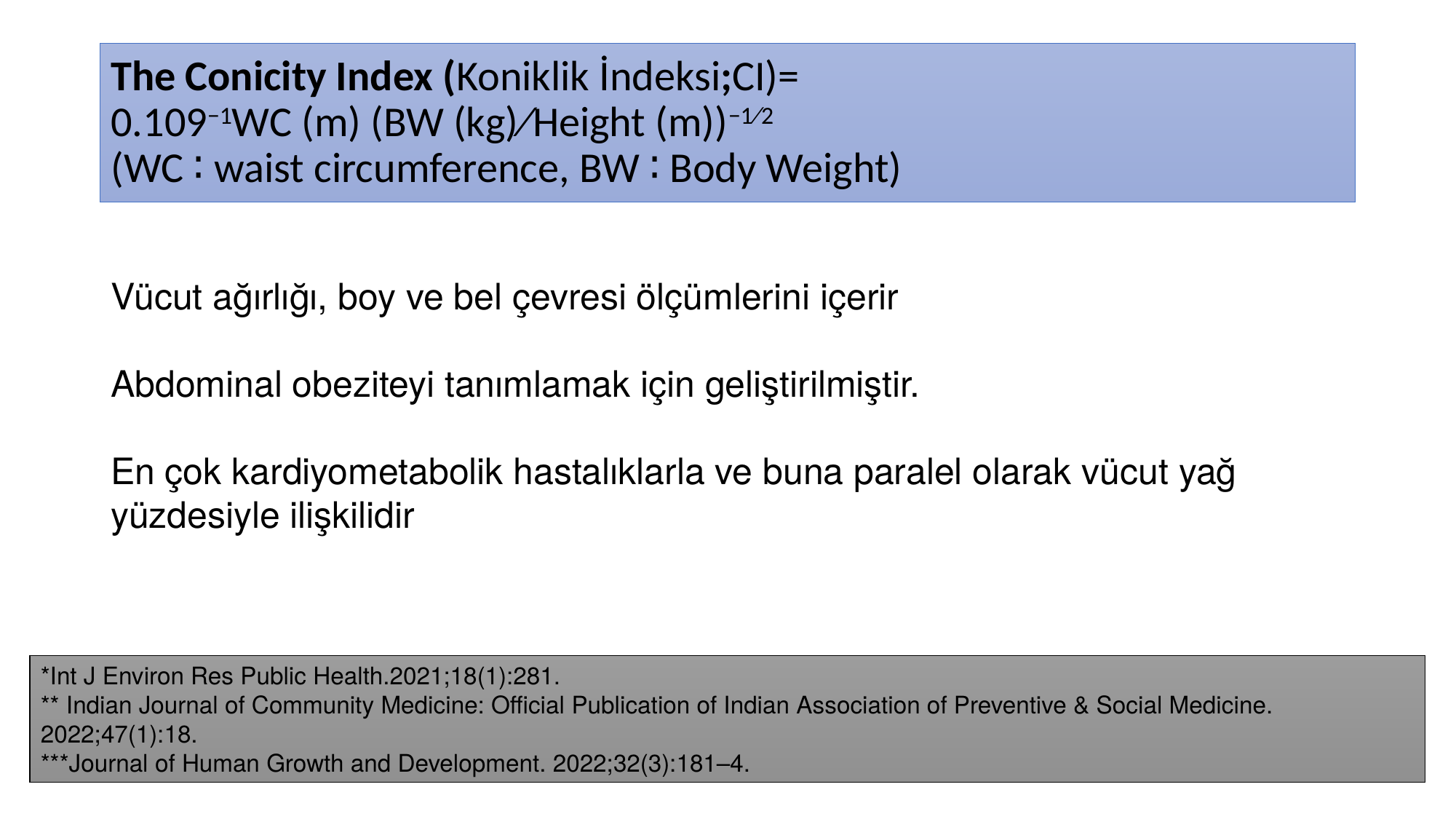

# The Conicity Index (Koniklik İndeksi;CI)= 0.109−1WC (m) (BW (kg)∕Height (m))−1∕2 (WC ∶ waist circumference, BW ∶ Body Weight)

Vücut ağırlığı, boy ve bel çevresi ölçümlerini içerir

Abdominal obeziteyi tanımlamak için geliştirilmiştir.

En çok kardiyometabolik hastalıklarla ve buna paralel olarak vücut yağ yüzdesiyle ilişkilidir

*Int J Environ Res Public Health.2021;18(1):281.
** Indian Journal of Community Medicine: Official Publication of Indian Association of Preventive & Social Medicine. 2022;47(1):18.
***Journal of Human Growth and Development. 2022;32(3):181–4.